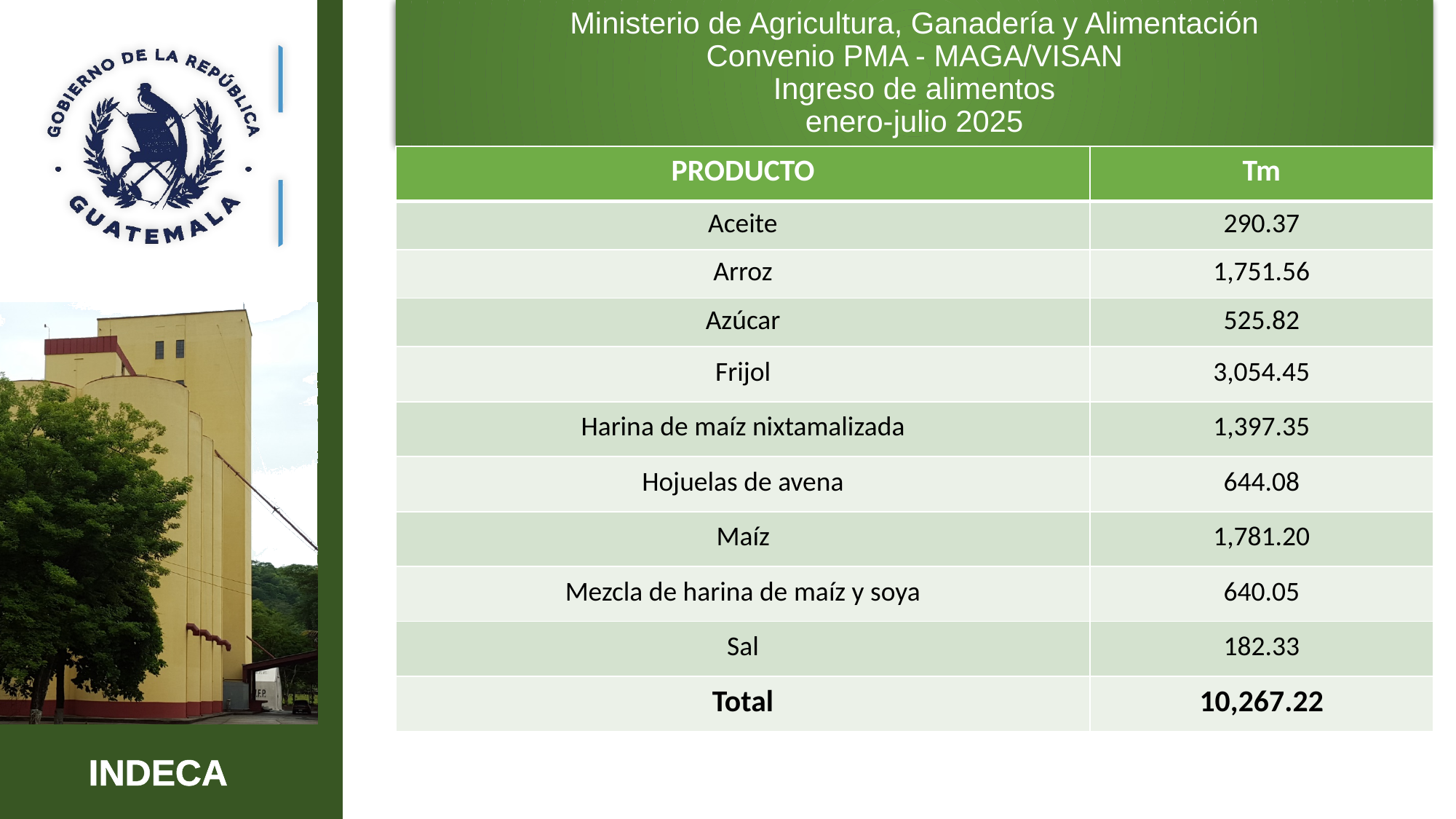

Ministerio de Agricultura, Ganadería y Alimentación
Convenio PMA - MAGA/VISAN
Ingreso de alimentos
 enero-julio 2025
| PRODUCTO | Tm |
| --- | --- |
| Aceite | 290.37 |
| Arroz | 1,751.56 |
| Azúcar | 525.82 |
| Frijol | 3,054.45 |
| Harina de maíz nixtamalizada | 1,397.35 |
| Hojuelas de avena | 644.08 |
| Maíz | 1,781.20 |
| Mezcla de harina de maíz y soya | 640.05 |
| Sal | 182.33 |
| Total | 10,267.22 |
6